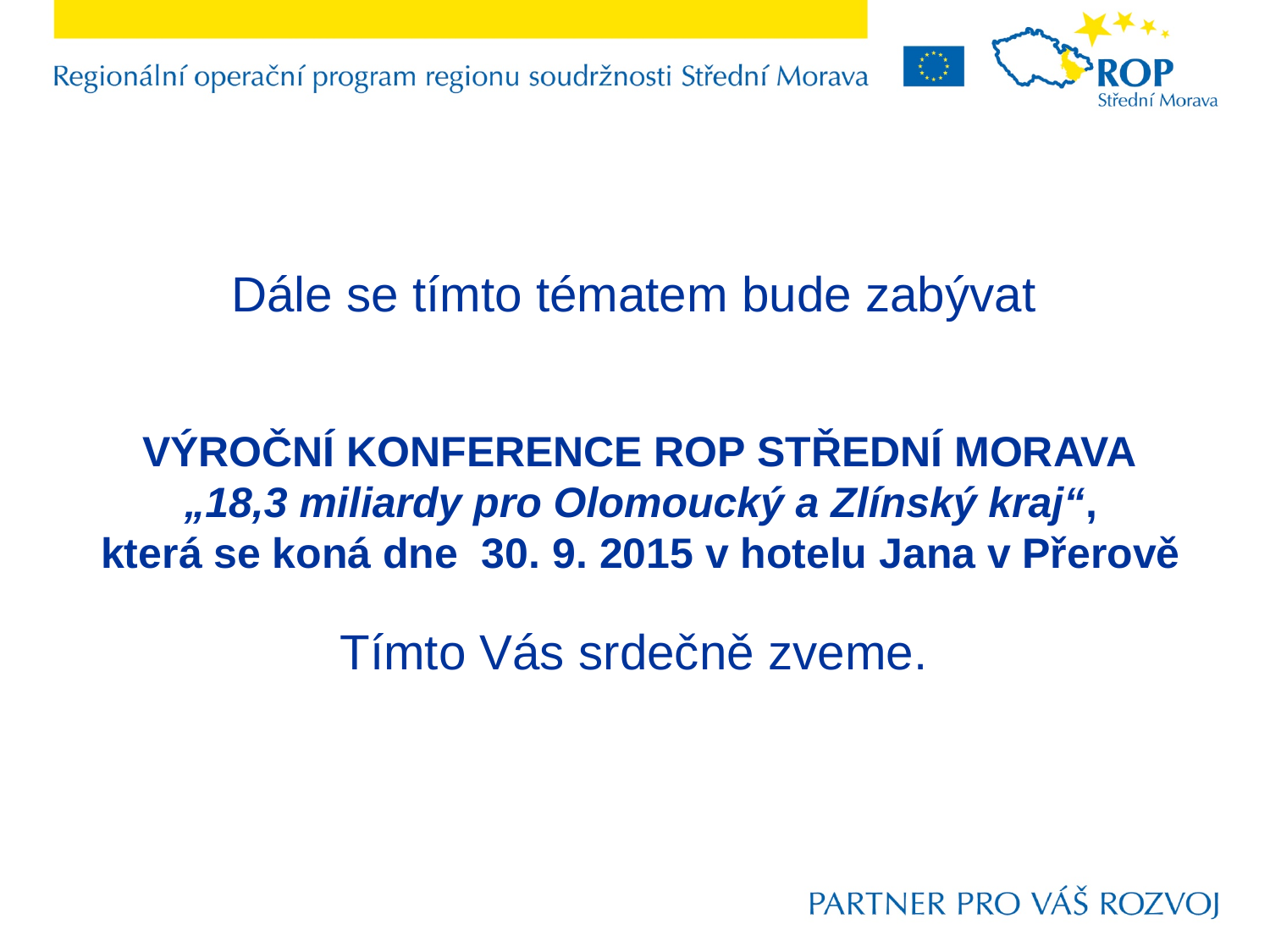

Dále se tímto tématem bude zabývat

 VÝROČNÍ KONFERENCE ROP STŘEDNÍ MORAVA
 „18,3 miliardy pro Olomoucký a Zlínský kraj“,
která se koná dne  30. 9. 2015 v hotelu Jana v Přerově

Tímto Vás srdečně zveme.